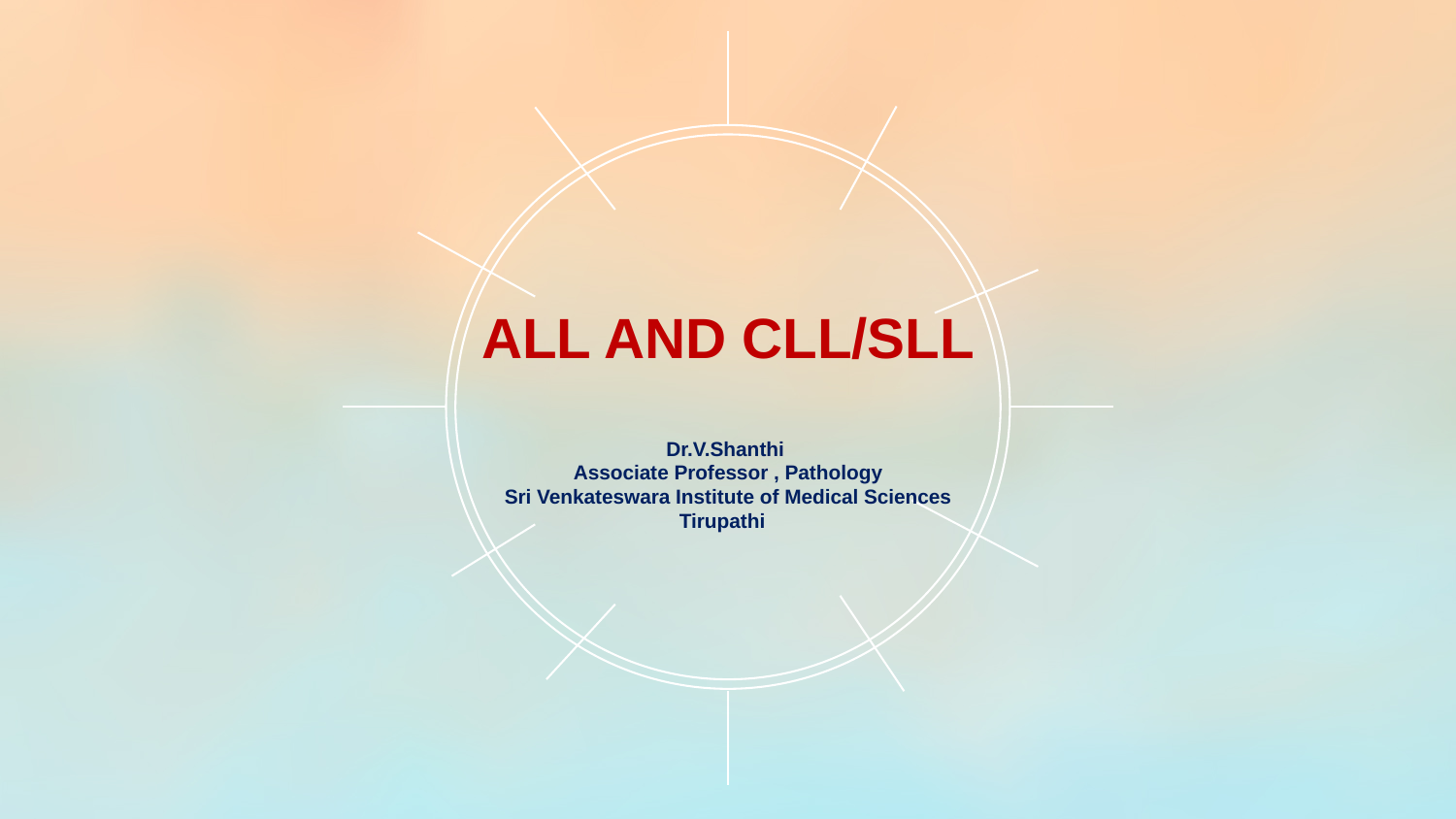

ALL AND CLL/SLL
Dr.V.Shanthi
Associate Professor , Pathology
Sri Venkateswara Institute of Medical Sciences
Tirupathi